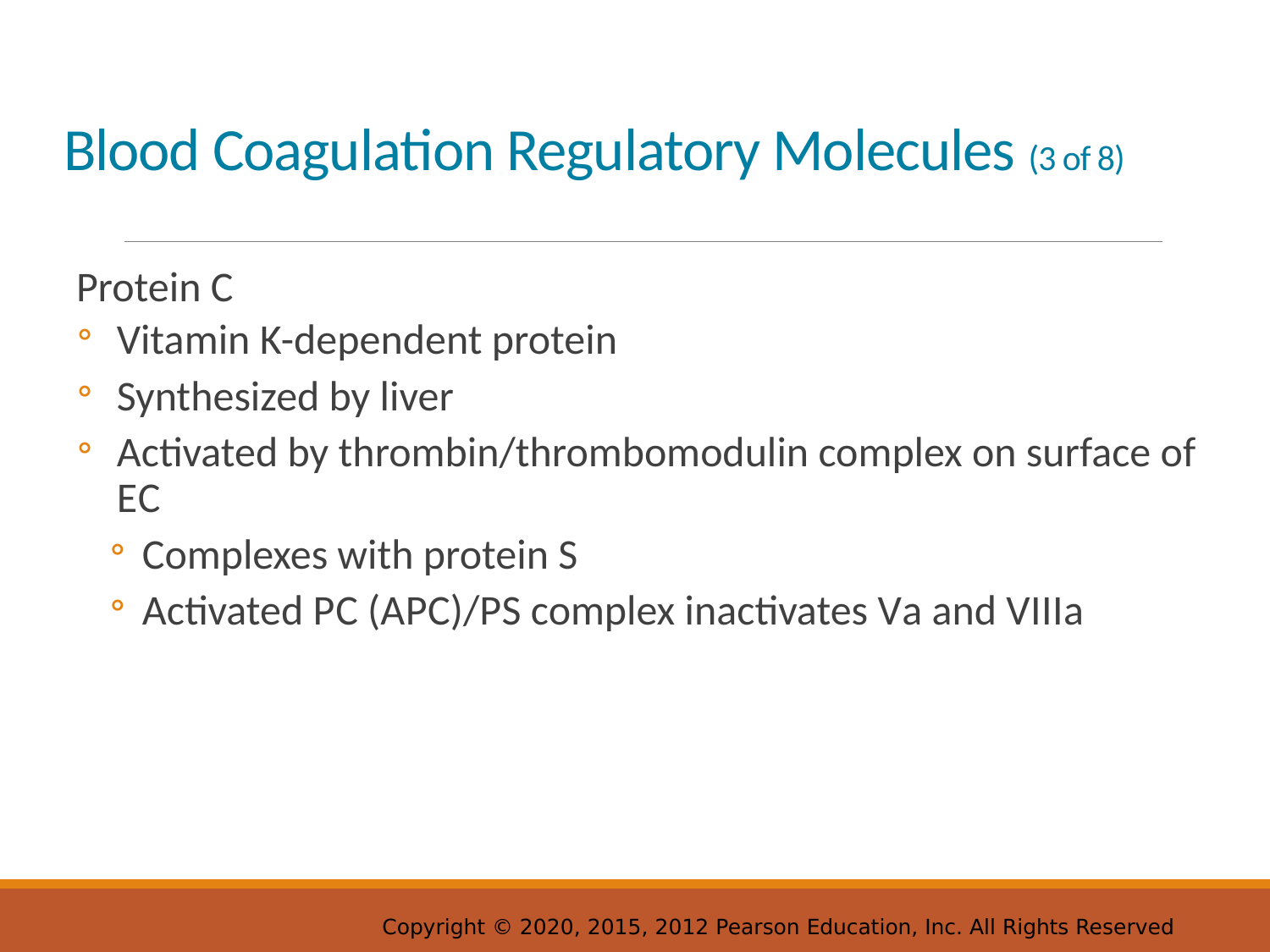

# Blood Coagulation Regulatory Molecules (3 of 8)
Protein C
Vitamin K-dependent protein
Synthesized by liver
Activated by thrombin/thrombomodulin complex on surface of E C
Complexes with protein S
Activated P C (A P C)/P S complex inactivates V a and V I I I a